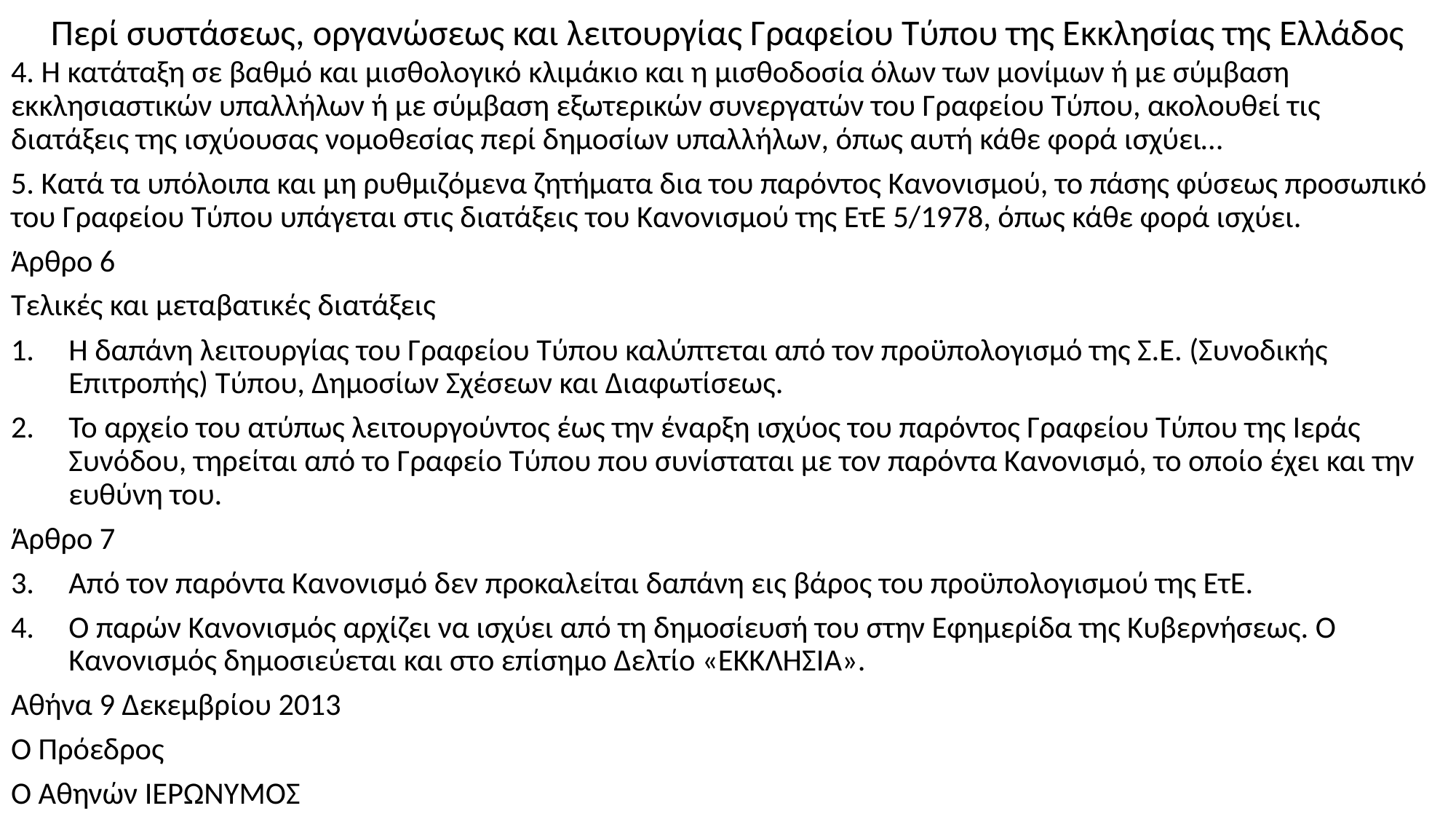

# Περί συστάσεως, οργανώσεως και λειτουργίας Γραφείου Τύπου της Εκκλησίας της Ελλάδος
4. Η κατάταξη σε βαθμό και μισθολογικό κλιμάκιο και η μισθοδοσία όλων των μονίμων ή με σύμβαση εκκλησιαστικών υπαλλήλων ή με σύμβαση εξωτερικών συνεργατών του Γραφείου Τύπου, ακολουθεί τις διατάξεις της ισχύουσας νομοθεσίας περί δημοσίων υπαλλήλων, όπως αυτή κάθε φορά ισχύει…
5. Κατά τα υπόλοιπα και μη ρυθμιζόμενα ζητήματα δια του παρόντος Κανονισμού, το πάσης φύσεως προσωπικό του Γραφείου Τύπου υπάγεται στις διατάξεις του Κανονισμού της ΕτΕ 5/1978, όπως κάθε φορά ισχύει.
Άρθρο 6
Τελικές και μεταβατικές διατάξεις
Η δαπάνη λειτουργίας του Γραφείου Τύπου καλύπτεται από τον προϋπολογισμό της Σ.Ε. (Συνοδικής Επιτροπής) Τύπου, Δημοσίων Σχέσεων και Διαφωτίσεως.
Το αρχείο του ατύπως λειτουργούντος έως την έναρξη ισχύος του παρόντος Γραφείου Τύπου της Ιεράς Συνόδου, τηρείται από το Γραφείο Τύπου που συνίσταται με τον παρόντα Κανονισμό, το οποίο έχει και την ευθύνη του.
Άρθρο 7
Από τον παρόντα Κανονισμό δεν προκαλείται δαπάνη εις βάρος του προϋπολογισμού της ΕτΕ.
Ο παρών Κανονισμός αρχίζει να ισχύει από τη δημοσίευσή του στην Εφημερίδα της Κυβερνήσεως. Ο Κανονισμός δημοσιεύεται και στο επίσημο Δελτίο «ΕΚΚΛΗΣΙΑ».
Αθήνα 9 Δεκεμβρίου 2013
Ο Πρόεδρος
Ο Αθηνών ΙΕΡΩΝΥΜΟΣ